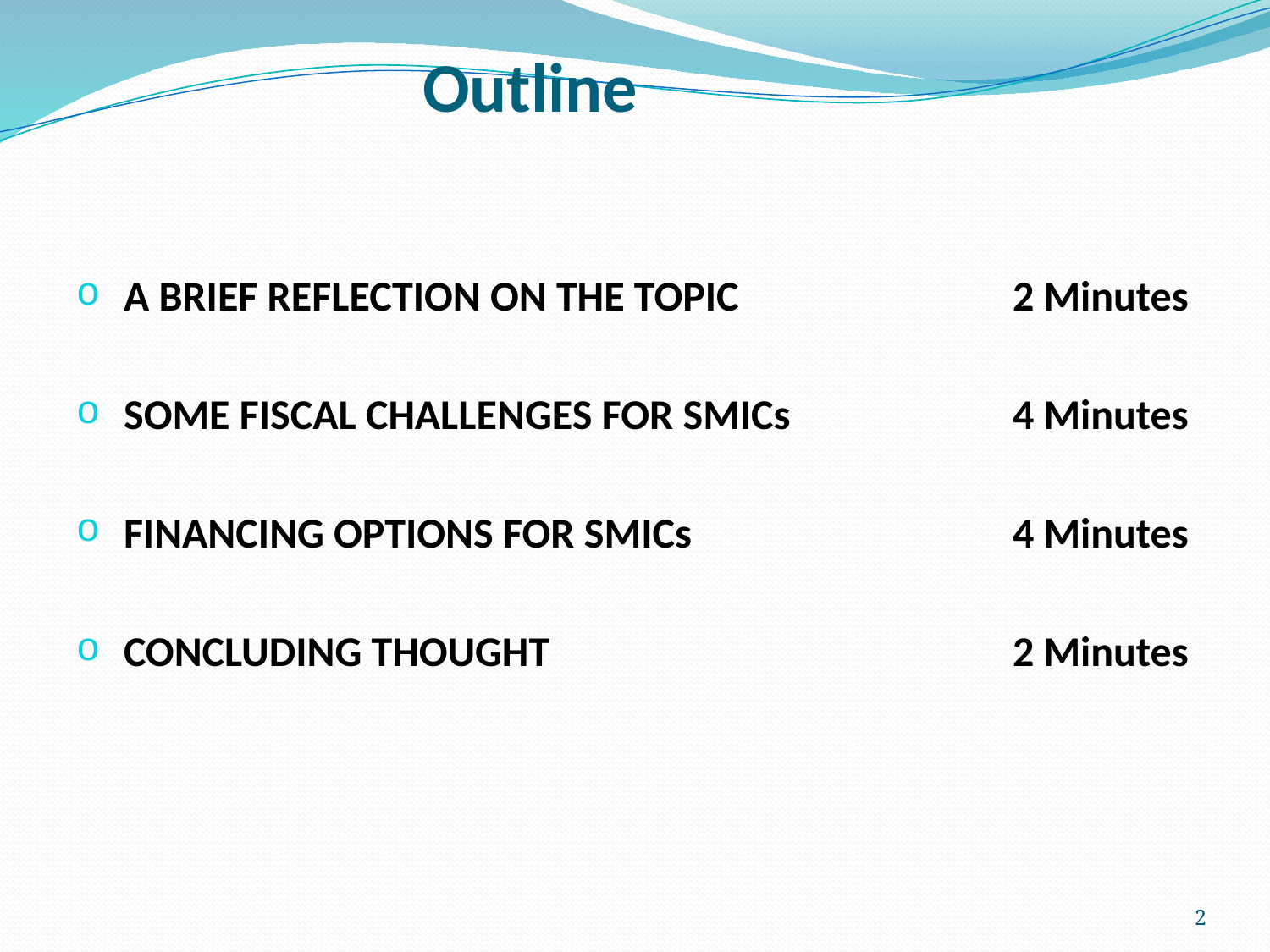

# Outline

A BRIEF REFLECTION ON THE TOPIC          		2 Minutes

SOME FISCAL CHALLENGES FOR SMICs		4 Minutes

FINANCING OPTIONS FOR SMICs		 	4 Minutes

CONCLUDING THOUGHT				2 Minutes

2